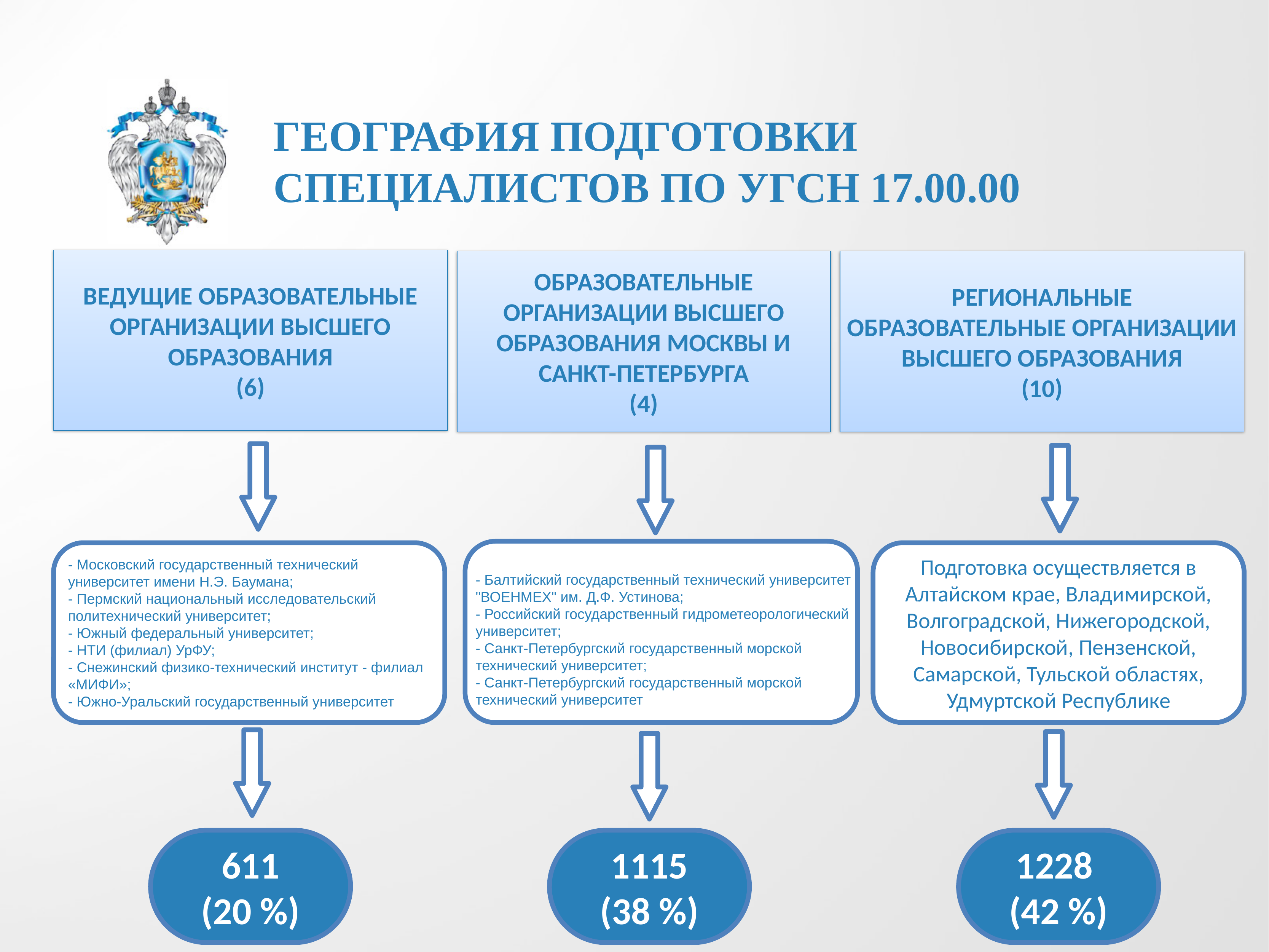

ГЕОГРАФИЯ ПОДГОТОВКИ СПЕЦИАЛИСТОВ ПО УГСН 17.00.00
ВЕДУЩИЕ ОБРАЗОВАТЕЛЬНЫЕ ОРГАНИЗАЦИИ ВЫСШЕГО ОБРАЗОВАНИЯ
(6)
ОБРАЗОВАТЕЛЬНЫЕ ОРГАНИЗАЦИИ ВЫСШЕГО ОБРАЗОВАНИЯ МОСКВЫ И САНКТ-ПЕТЕРБУРГА
(4)
РЕГИОНАЛЬНЫЕ ОБРАЗОВАТЕЛЬНЫЕ ОРГАНИЗАЦИИ ВЫСШЕГО ОБРАЗОВАНИЯ
(10)

Подготовка осуществляется в Алтайском крае, Владимирской, Волгоградской, Нижегородской, Новосибирской, Пензенской, Самарской, Тульской областях, Удмуртской Республике
- Московский государственный технический университет имени Н.Э. Баумана;
- Пермский национальный исследовательский политехнический университет;
- Южный федеральный университет;
- НТИ (филиал) УрФУ;
- Снежинский физико-технический институт - филиал «МИФИ»;
- Южно-Уральский государственный университет
- Балтийский государственный технический университет "ВОЕНМЕХ" им. Д.Ф. Устинова;
- Российский государственный гидрометеорологический университет;
- Санкт-Петербургский государственный морской технический университет;
- Санкт-Петербургский государственный морской технический университет

1228
(42 %)
1115
(38 %)
611
(20 %)